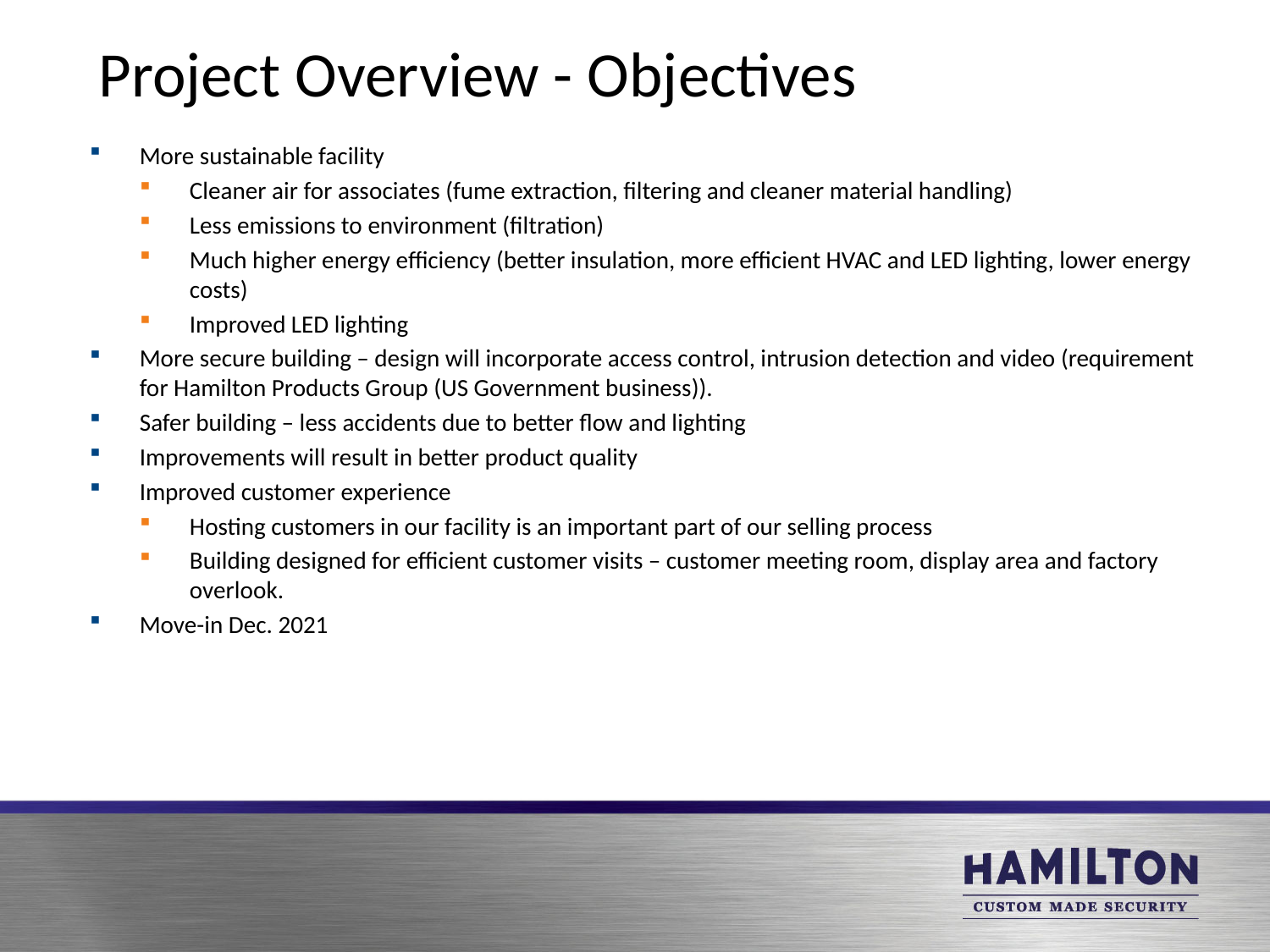

# Project Overview - Objectives
More sustainable facility
Cleaner air for associates (fume extraction, filtering and cleaner material handling)
Less emissions to environment (filtration)
Much higher energy efficiency (better insulation, more efficient HVAC and LED lighting, lower energy costs)
Improved LED lighting
More secure building – design will incorporate access control, intrusion detection and video (requirement for Hamilton Products Group (US Government business)).
Safer building – less accidents due to better flow and lighting
Improvements will result in better product quality
Improved customer experience
Hosting customers in our facility is an important part of our selling process
Building designed for efficient customer visits – customer meeting room, display area and factory overlook.
Move-in Dec. 2021